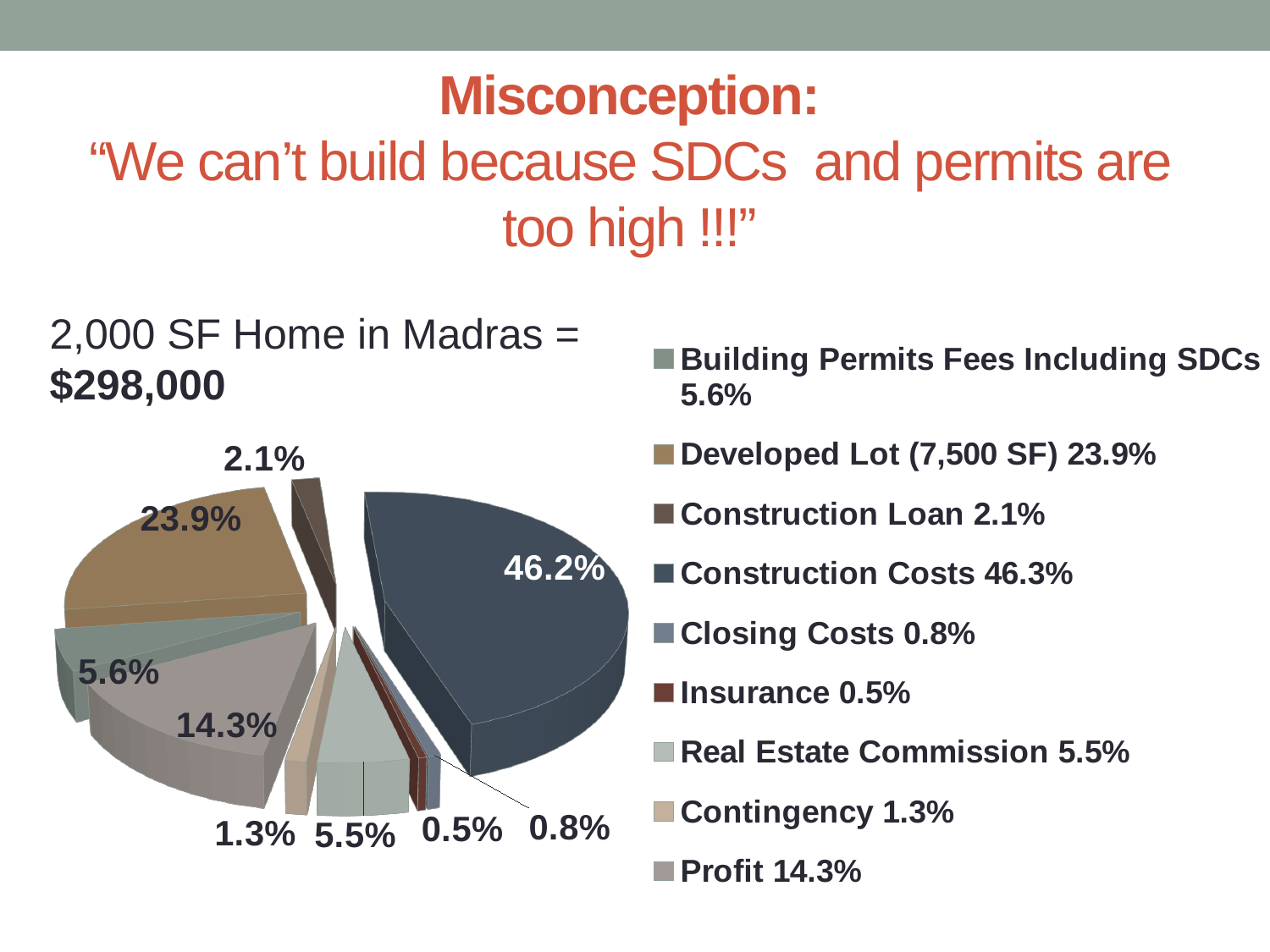

# Misconception: “We can’t build because SDCs  and permits are too high !!!”

[unsupported chart]

2,000 SF Home in Madras = $298,000

[unsupported chart]